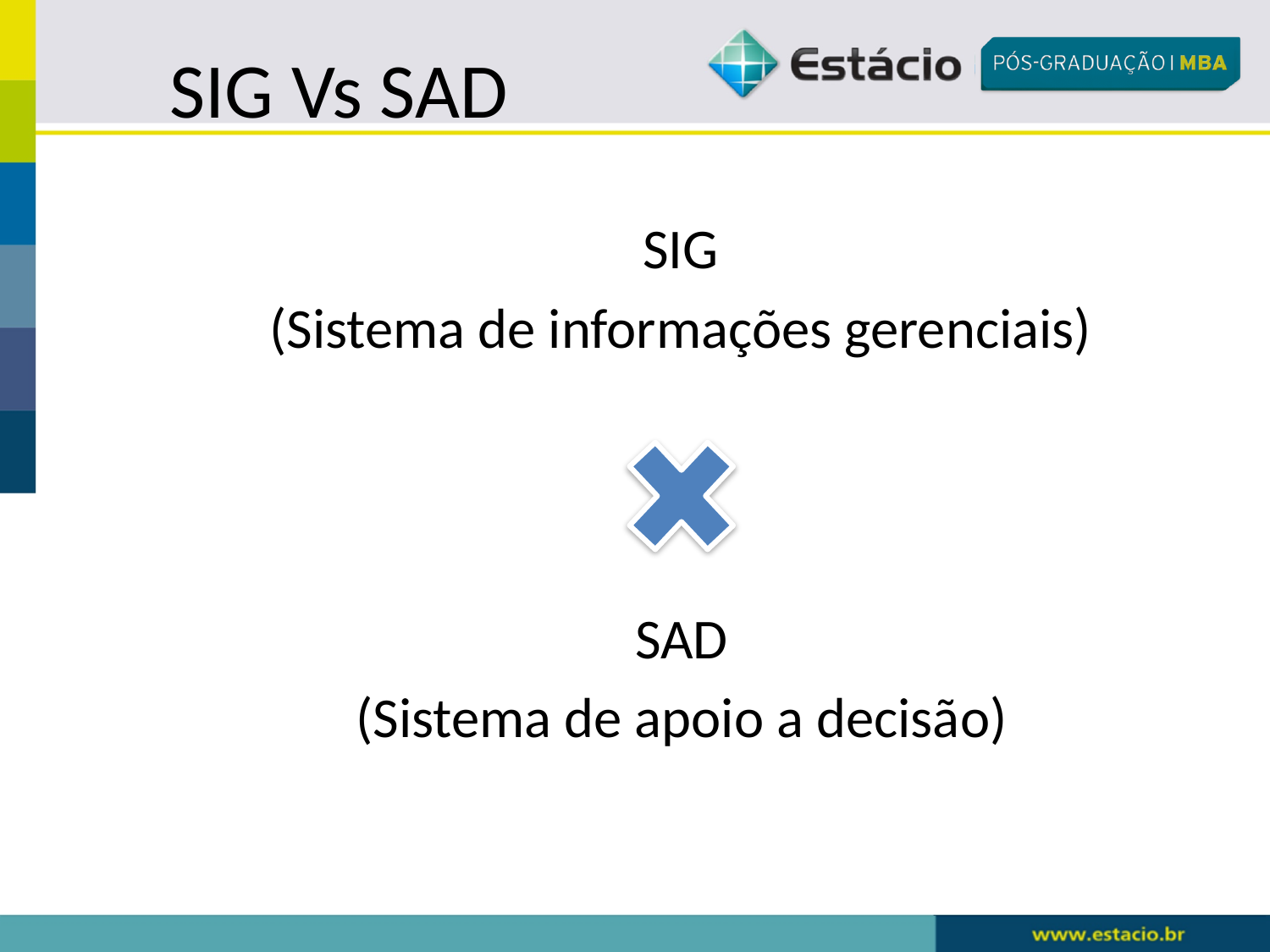

# SIG Vs SAD
SIG
(Sistema de informações gerenciais)

SAD
(Sistema de apoio a decisão)